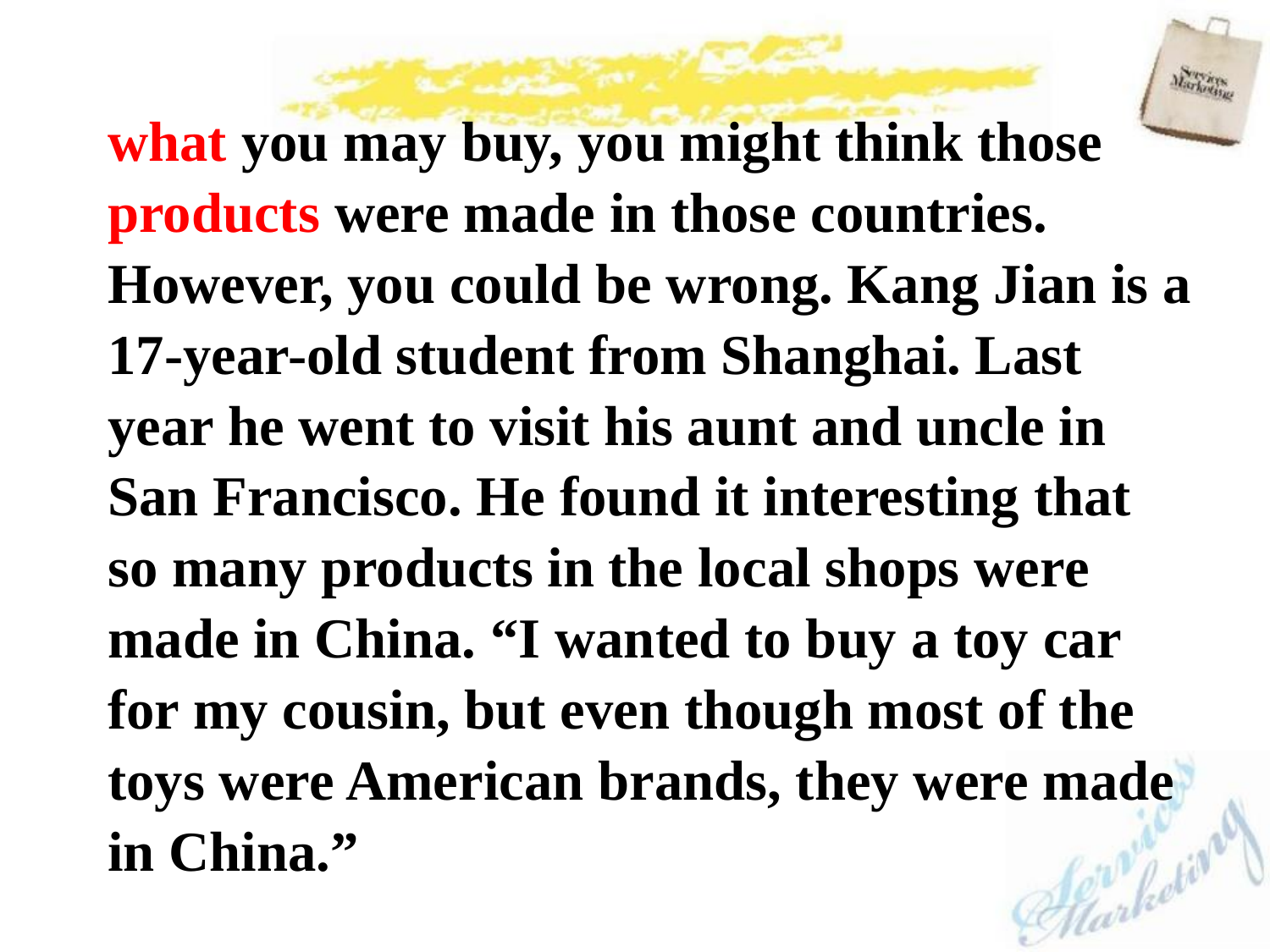

what you may buy, you might think those products were made in those countries. However, you could be wrong. Kang Jian is a 17-year-old student from Shanghai. Last year he went to visit his aunt and uncle in San Francisco. He found it interesting that so many products in the local shops were made in China. “I wanted to buy a toy car for my cousin, but even though most of the toys were American brands, they were made in China.”